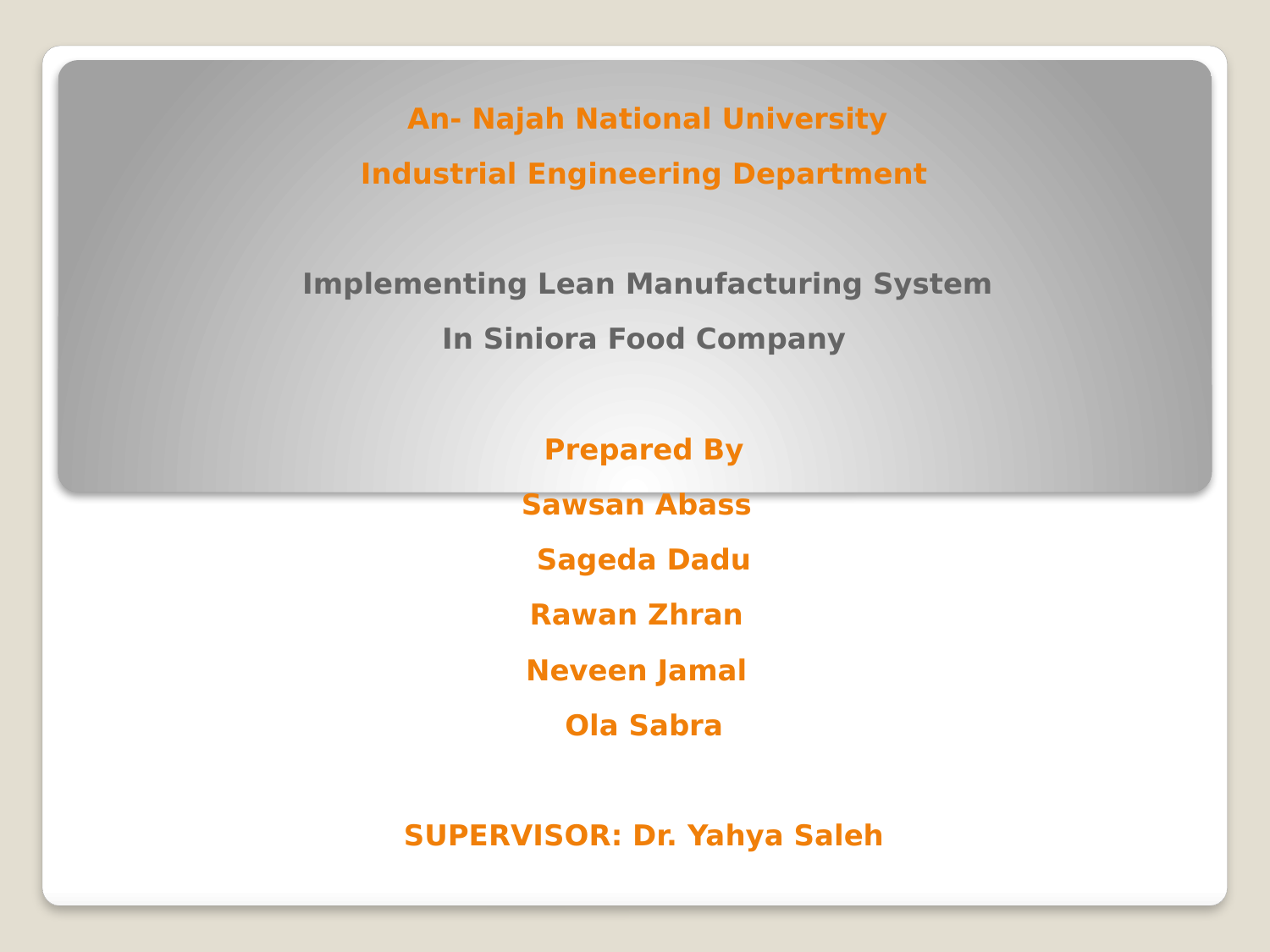

An- Najah National University
Industrial Engineering Department

Implementing Lean Manufacturing System
In Siniora Food Company

Prepared By
             Sawsan Abass
Sageda Dadu
       Rawan Zhran
                         Neveen Jamal
Ola Sabra

SUPERVISOR: Dr. Yahya Saleh